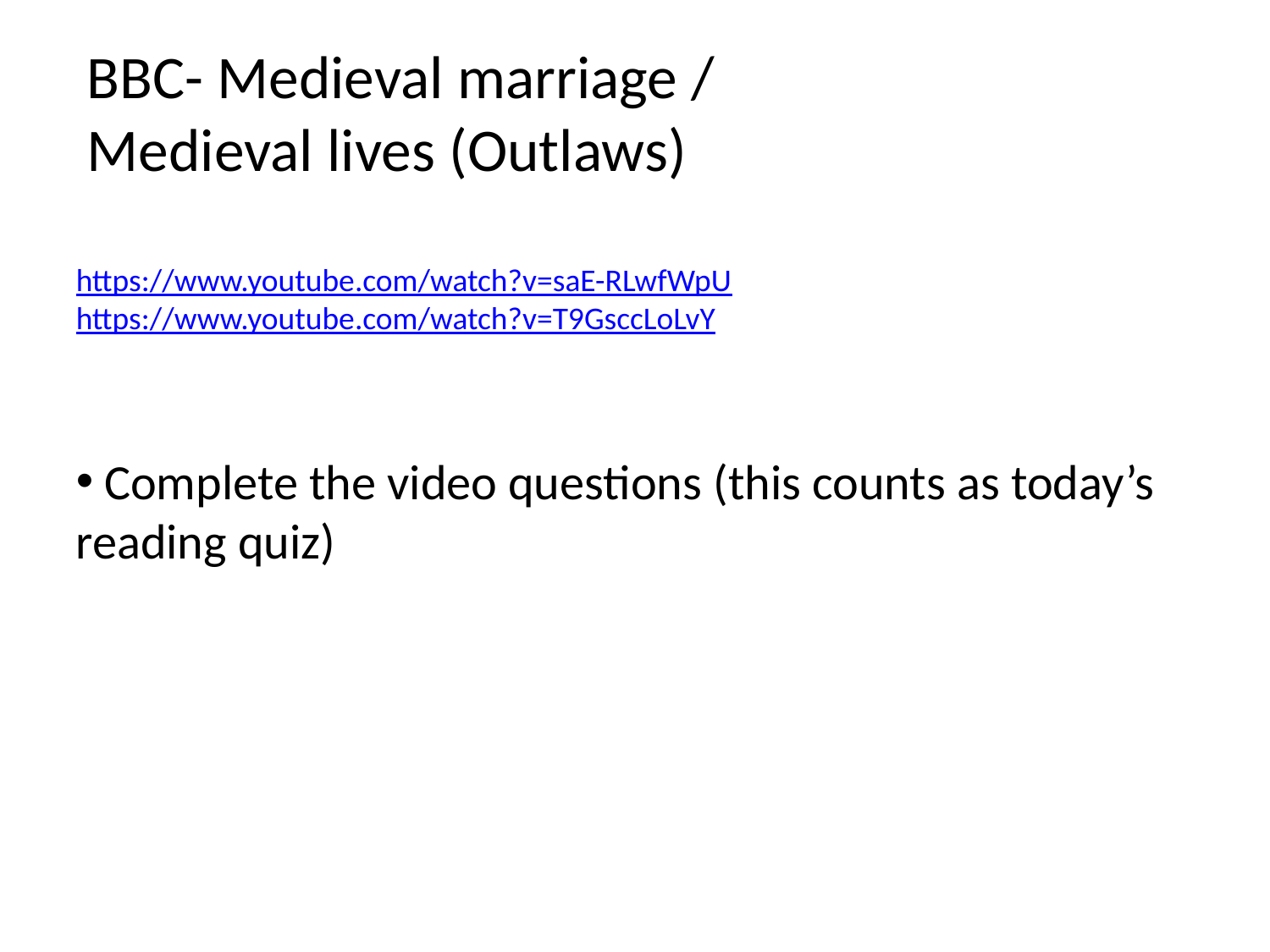

# BBC- Medieval marriage / Medieval lives (Outlaws)
https://www.youtube.com/watch?v=saE-RLwfWpU
https://www.youtube.com/watch?v=T9GsccLoLvY

 Complete the video questions (this counts as today’s reading quiz)